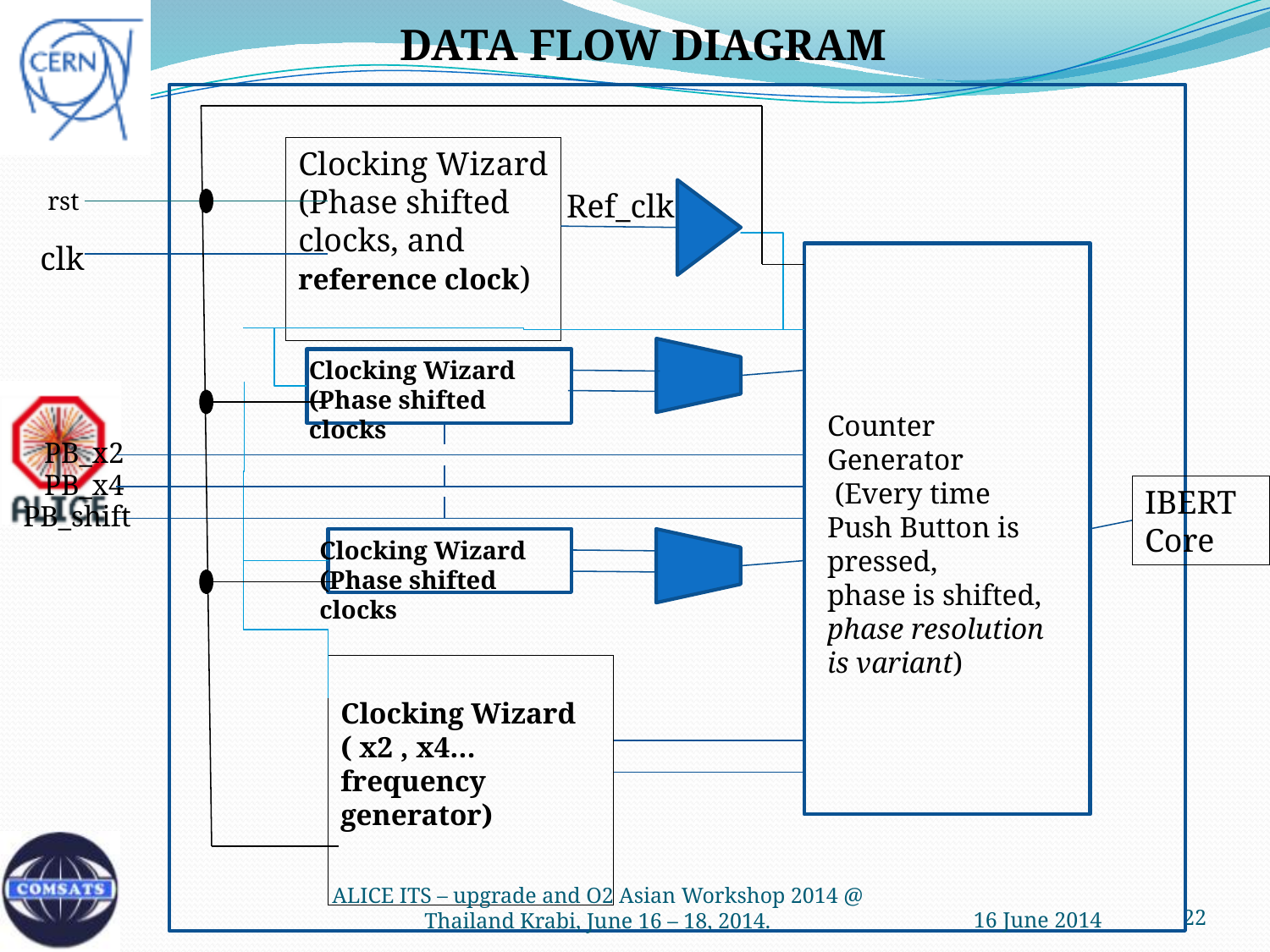

DATA FLOW DIAGRAM

Clocking Wizard
(Phase shifted clocks, and reference clock)
 rst
Ref_clk

clk

Clocking Wizard
(Phase shifted clocks

Counter Generator
 (Every time Push Button is pressed,
phase is shifted,
phase resolution is variant)
PB_x2
PB_x4
PB_shift

Clocking Wizard
(Phase shifted clocks

Clocking Wizard
( x2 , x4… frequency generator)

IBERT Core
16 June 2014
ALICE ITS – upgrade and O2 Asian Workshop 2014 @ Thailand Krabi, June 16 – 18, 2014.
22